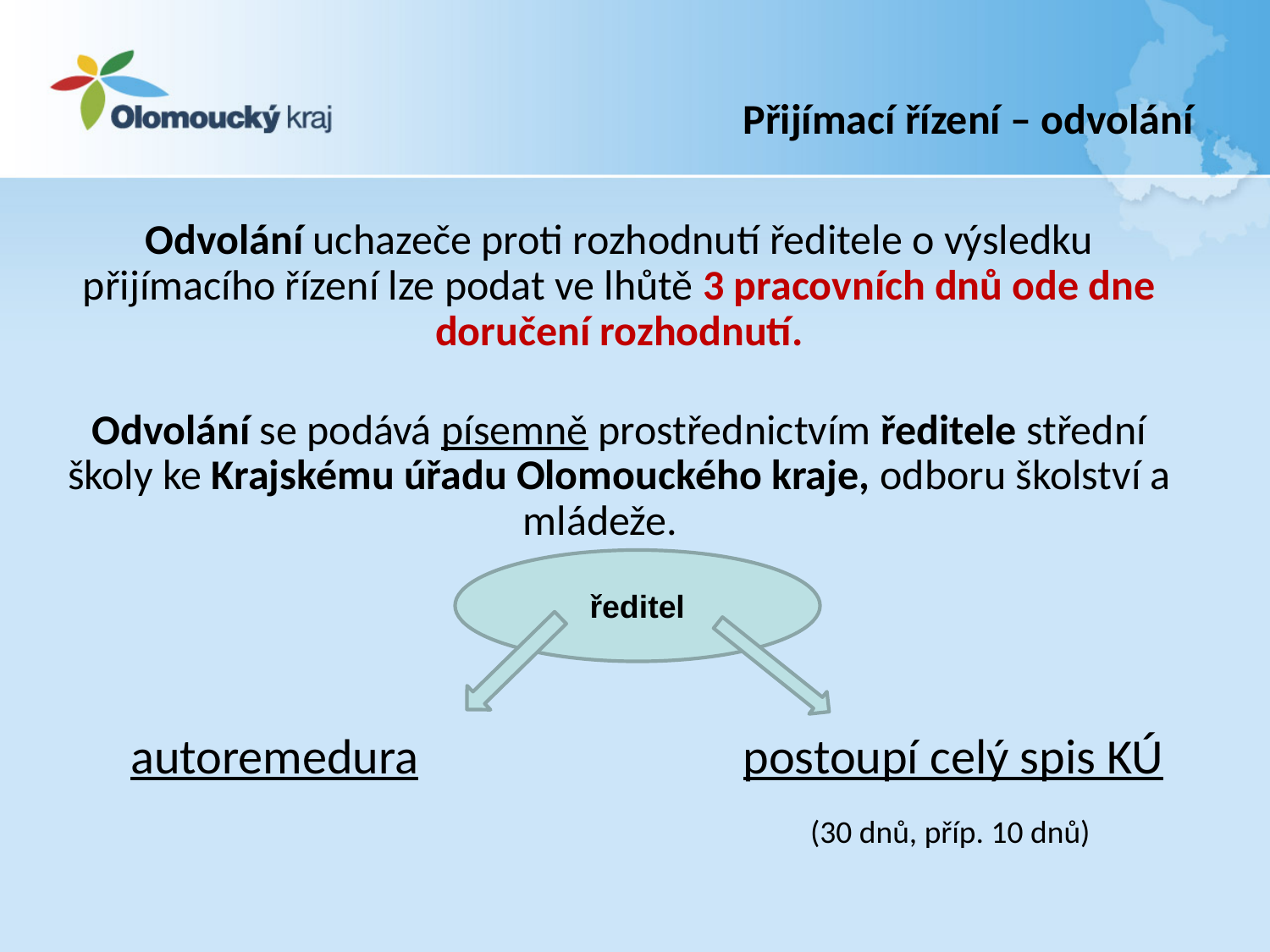

# Přijímací řízení – odvolání
Odvolání uchazeče proti rozhodnutí ředitele o výsledku přijímacího řízení lze podat ve lhůtě 3 pracovních dnů ode dne doručení rozhodnutí.
Odvolání se podává písemně prostřednictvím ředitele střední školy ke Krajskému úřadu Olomouckého kraje, odboru školství a mládeže.

    	  autoremedura	             	postoupí celý spis KÚ
						      (30 dnů, příp. 10 dnů)

ředitel